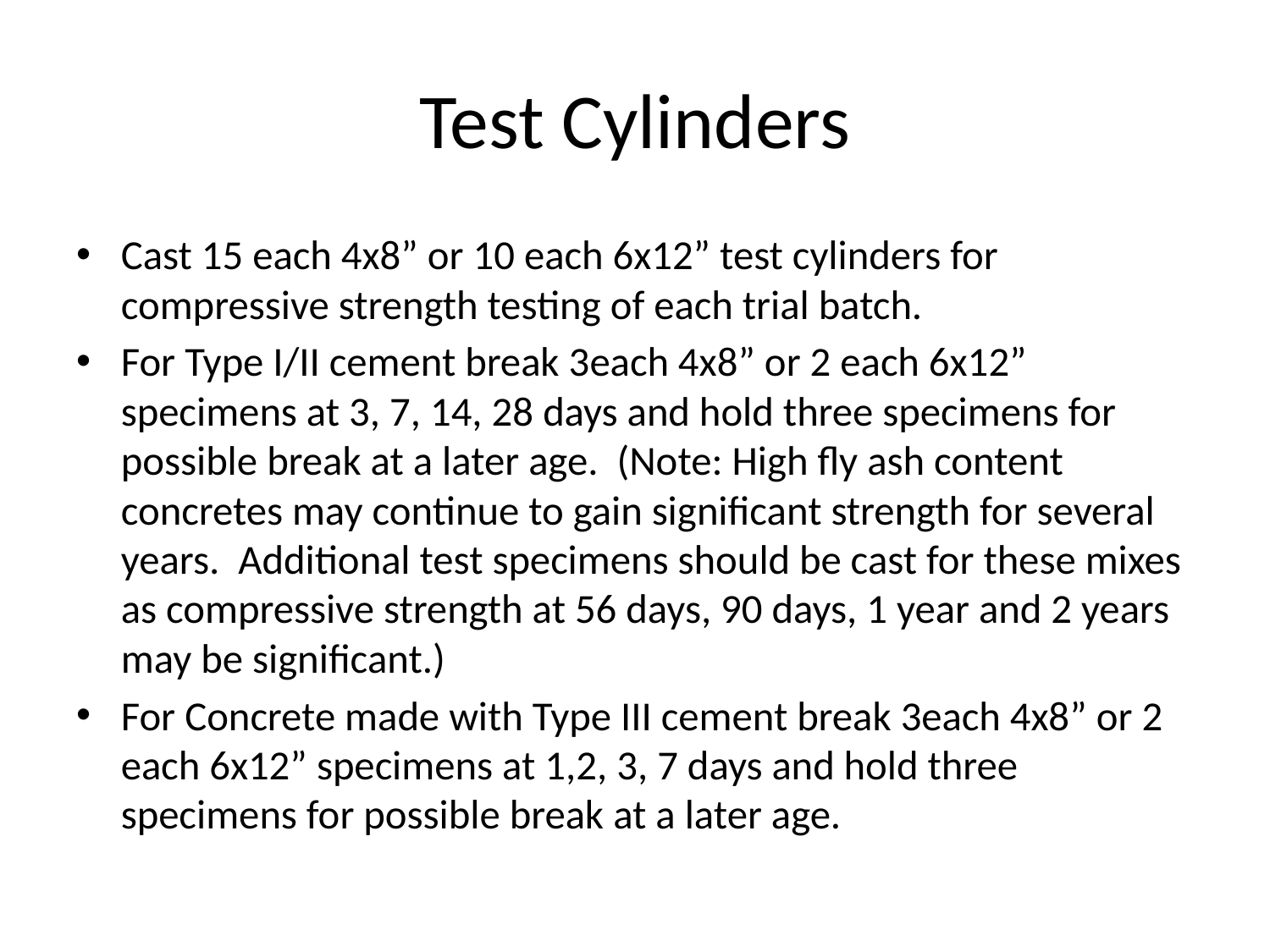

# Test Cylinders
Cast 15 each 4x8” or 10 each 6x12” test cylinders for compressive strength testing of each trial batch.
For Type I/II cement break 3each 4x8” or 2 each 6x12” specimens at 3, 7, 14, 28 days and hold three specimens for possible break at a later age.  (Note: High fly ash content concretes may continue to gain significant strength for several years.  Additional test specimens should be cast for these mixes as compressive strength at 56 days, 90 days, 1 year and 2 years may be significant.)
For Concrete made with Type III cement break 3each 4x8” or 2 each 6x12” specimens at 1,2, 3, 7 days and hold three specimens for possible break at a later age.